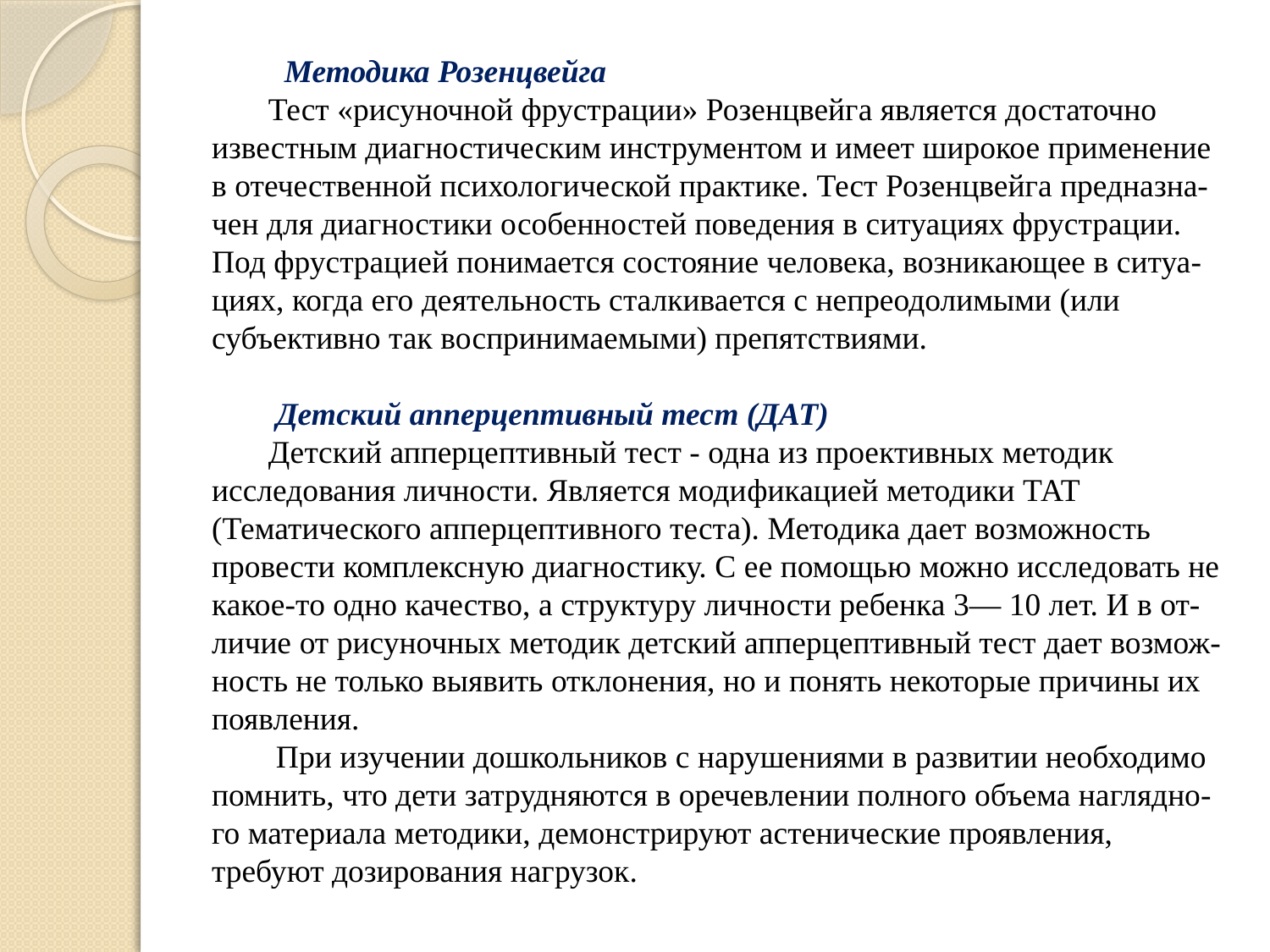

# Методика Розенцвейга Тест «рисуночной фрустрации» Розенцвейга является достаточно известным диагностическим инструментом и имеет широкое применение в отечественной психологической практике. Тест Розенцвейга предназна-чен для диагностики особенностей поведения в ситуациях фрустрации. Под фрустрацией понимается состояние человека, возникающее в ситуа-циях, когда его деятельность сталкивается с непреодолимыми (или субъективно так воспринимаемыми) препятствиями.   Детский апперцептивный тест (ДАТ) Детский апперцептивный тест - одна из проективных методик исследования личности. Является моди­фикацией методики ТАТ (Тематического апперцептивного теста). Методика дает возможность провести комплексную диагностику. С ее помощью можно исследовать не какое-то одно качество, а структуру личности ребенка 3— 10 лет. И в от-личие от рисуночных методик детский апперцептивный тест дает возмож-ность не только выявить отклонения, но и понять некоторые причины их появления. При изучении дошкольников с нарушениями в развитии необходимо помнить, что дети затрудняются в оречевлении полного объема наглядно-го материала методики, демонстрируют астенические проявления, требуют дозирования нагрузок.